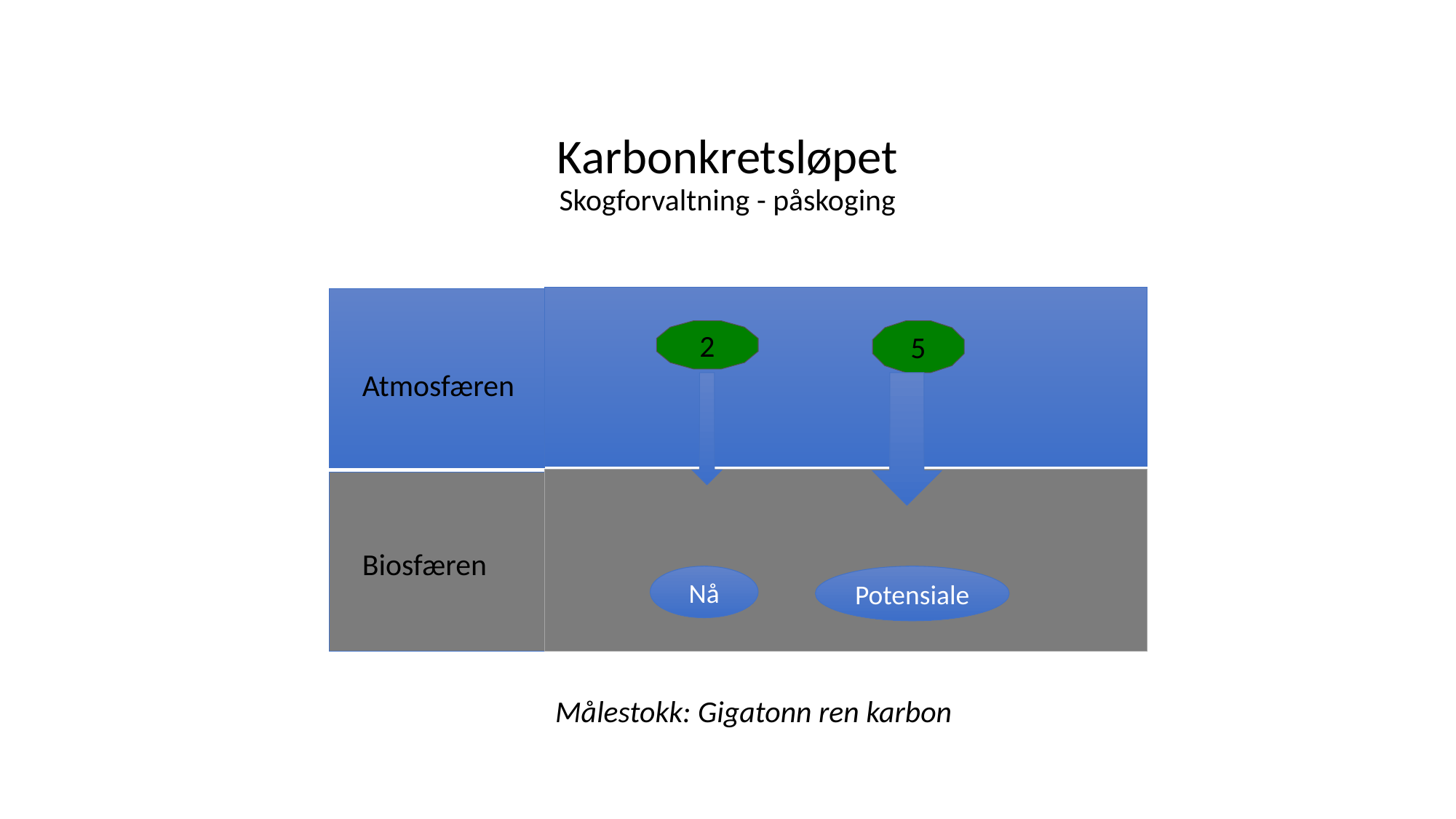

# Karbonkretsløpet Skogforvaltning - påskoging

2
5
Atmosfæren

Biosfæren
Nå
Potensiale
Målestokk: Gigatonn ren karbon